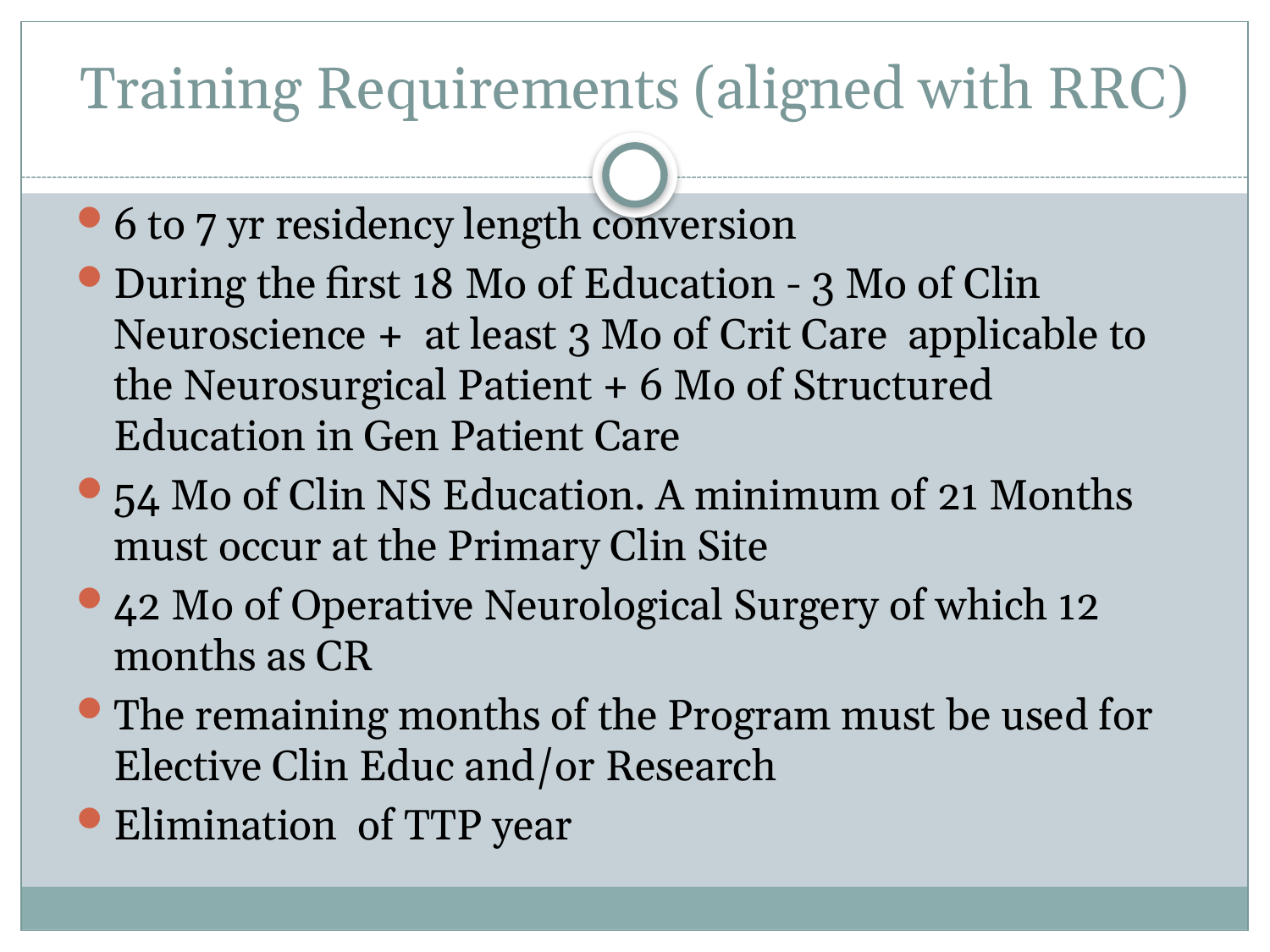

# Training Requirements (aligned with RRC)
6 to 7 yr residency length conversion
During the first 18 Mo of Education - 3 Mo of Clin Neuroscience +  at least 3 Mo of Crit Care  applicable to the Neurosurgical Patient + 6 Mo of Structured Education in Gen Patient Care
54 Mo of Clin NS Education. A minimum of 21 Months must occur at the Primary Clin Site
42 Mo of Operative Neurological Surgery of which 12 months as CR
The remaining months of the Program must be used for Elective Clin Educ and/or Research
Elimination  of TTP year